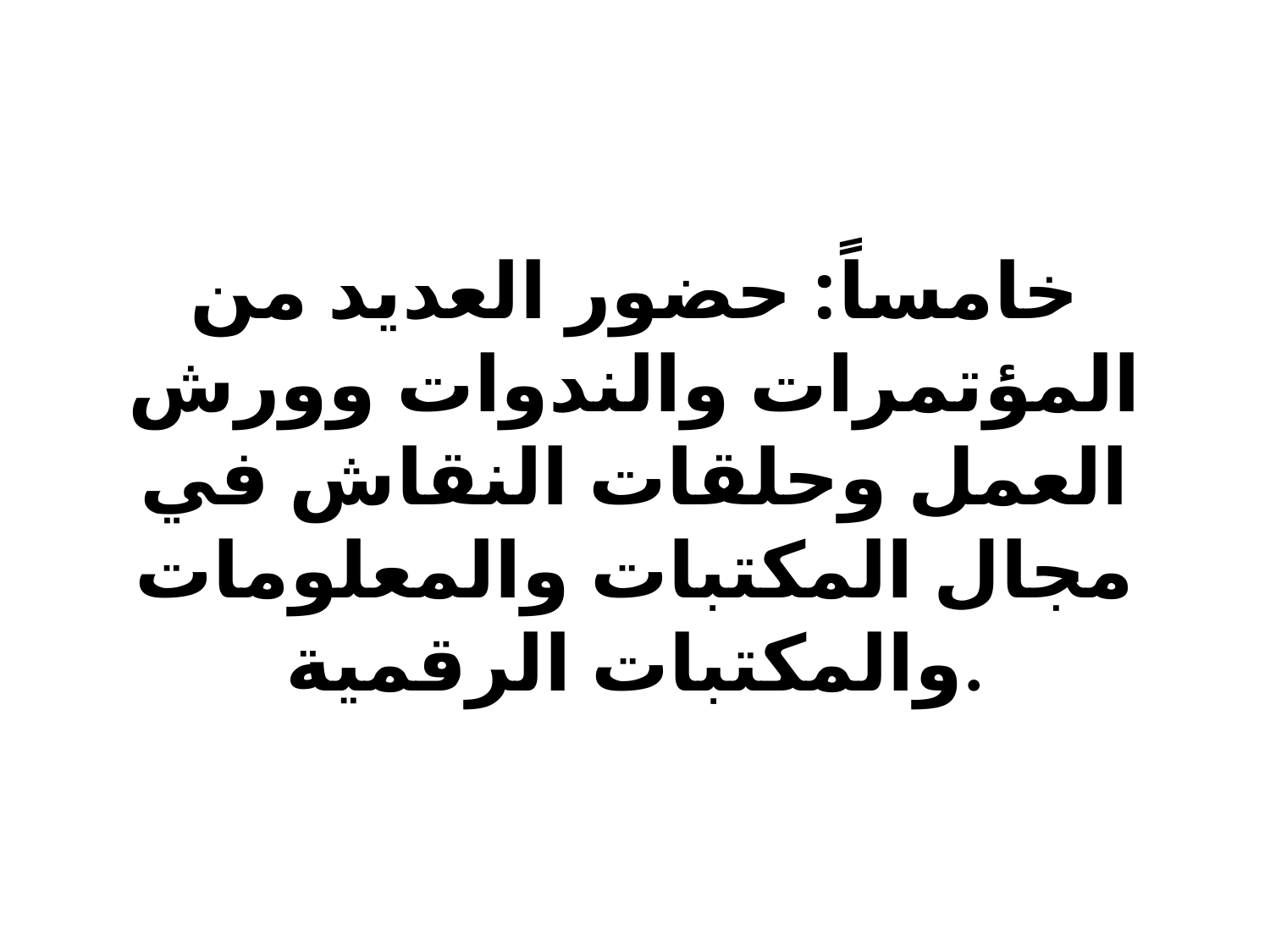

# خامساً: حضور العديد من المؤتمرات والندوات وورش العمل وحلقات النقاش في مجال المكتبات والمعلومات والمكتبات الرقمية.